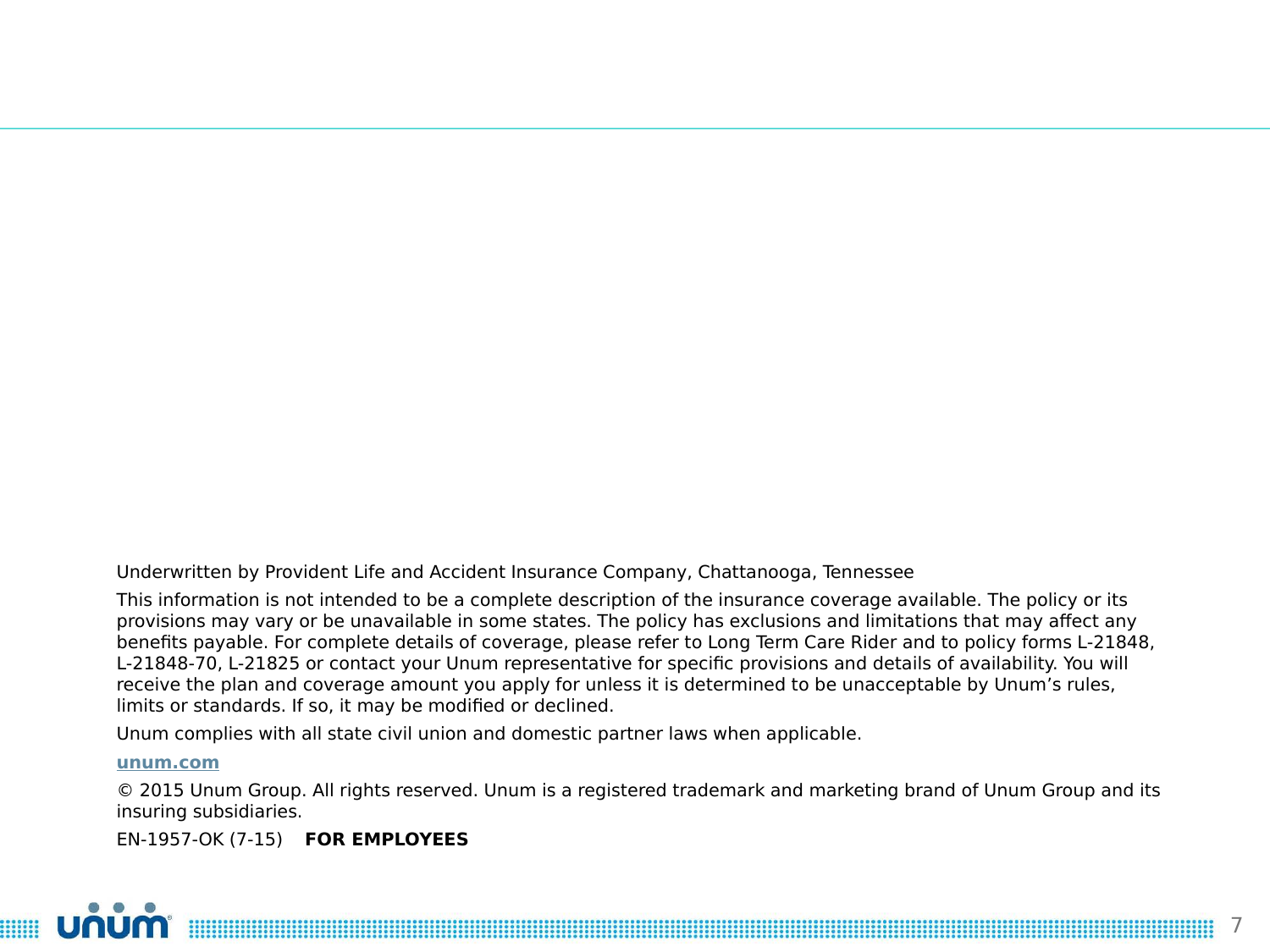

Underwritten by Provident Life and Accident Insurance Company, Chattanooga, Tennessee
This information is not intended to be a complete description of the insurance coverage available. The policy or its provisions may vary or be unavailable in some states. The policy has exclusions and limitations that may affect any benefits payable. For complete details of coverage, please refer to Long Term Care Rider and to policy forms L-21848, L-21848-70, L-21825 or contact your Unum representative for specific provisions and details of availability. You will receive the plan and coverage amount you apply for unless it is determined to be unacceptable by Unum’s rules, limits or standards. If so, it may be modified or declined.
Unum complies with all state civil union and domestic partner laws when applicable.
unum.com
© 2015 Unum Group. All rights reserved. Unum is a registered trademark and marketing brand of Unum Group and its insuring subsidiaries.
EN-1957-OK (7-15)    FOR EMPLOYEES